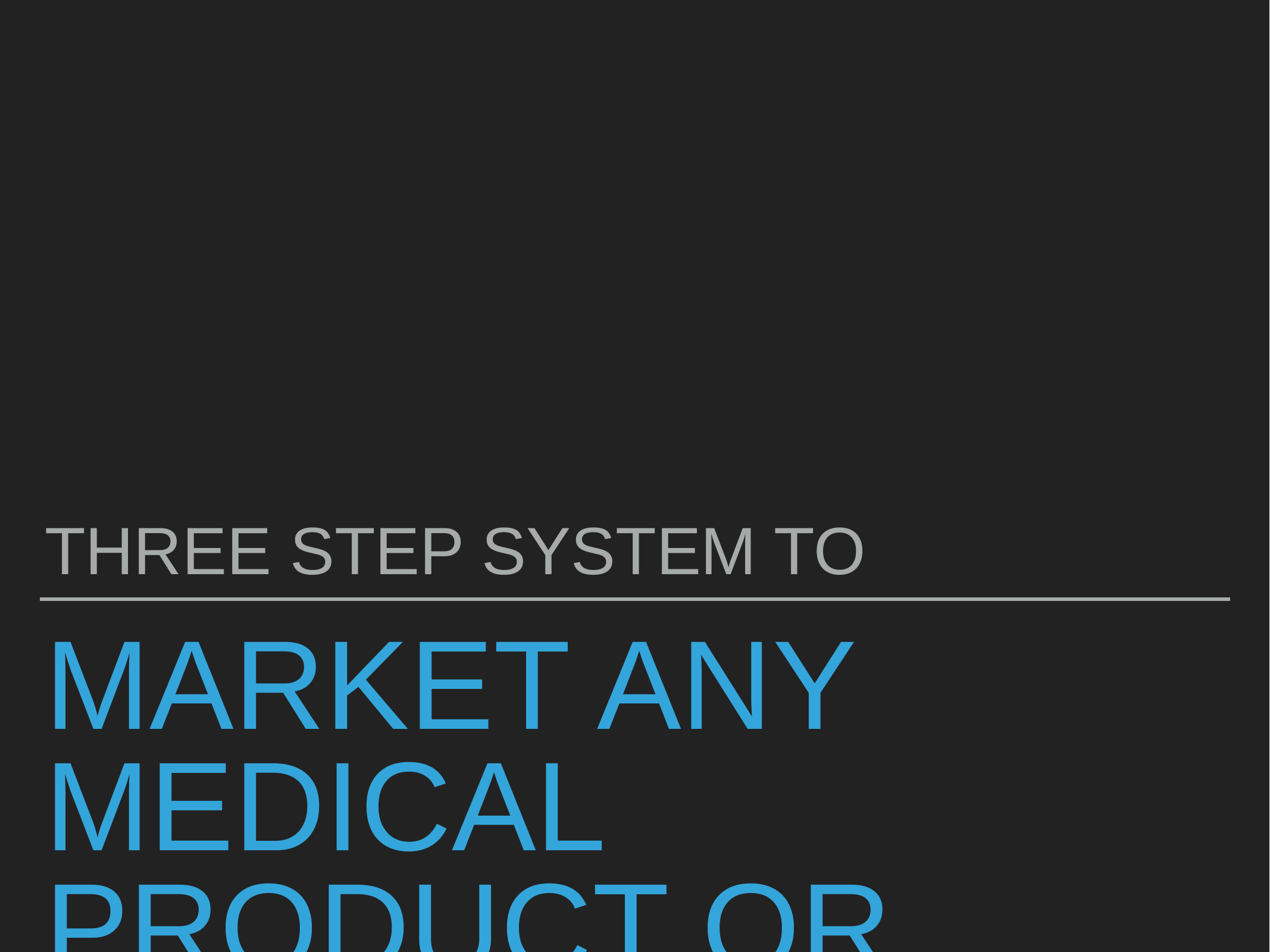

Three Step System to
# Market Any MeDical Product or Service